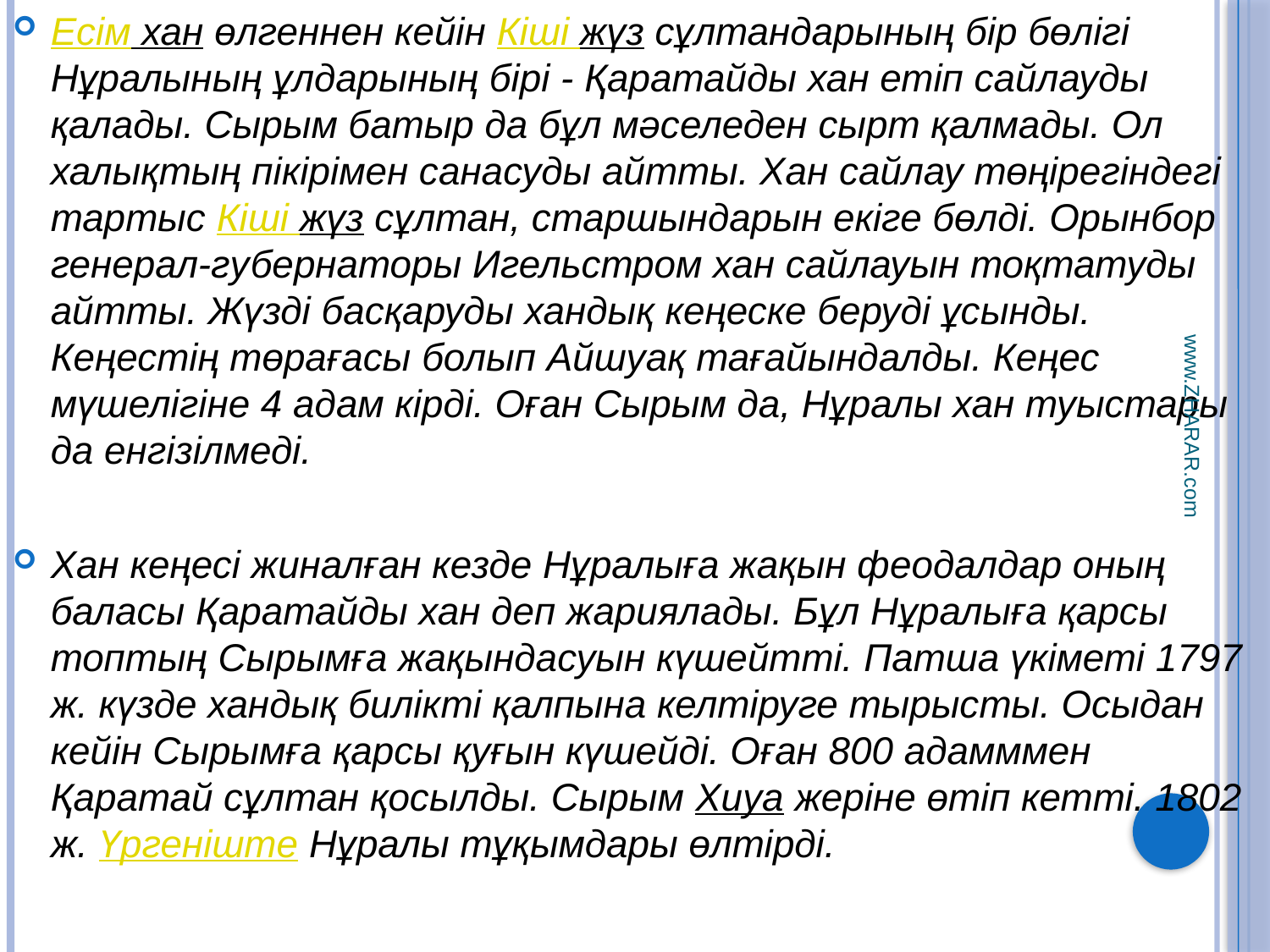

Есім хан өлгеннен кейін Кіші жүз сұлтандарының бір бөлігі Нұралының ұлдарының бірі - Қаратайды хан етіп сайлауды қалады. Сырым батыр да бұл мәселеден сырт қалмады. Ол халықтың пікірімен санасуды айтты. Хан сайлау төңірегіндегі тартыс Кіші жүз сұлтан, старшындарын екіге бөлді. Орынбор генерал-губернаторы Игельстром хан сайлауын тоқтатуды айтты. Жүзді басқаруды хандық кеңеске беруді ұсынды. Кеңестің төрағасы болып Айшуақ тағайындалды. Кеңес мүшелігіне 4 адам кірді. Оған Сырым да, Нұралы хан туыстары да енгізілмеді.

Хан кеңесі жиналған кезде Нұралыға жақын феодалдар оның баласы Қаратайды хан деп жариялады. Бұл Нұралыға қарсы топтың Сырымға жақындасуын күшейтті. Патша үкіметі 1797 ж. күзде хандық билікті қалпына келтіруге тырысты. Осыдан кейін Сырымға қарсы қуғын күшейді. Оған 800 адамммен Қаратай сұлтан қосылды. Сырым Хиуа жеріне өтіп кетті. 1802 ж. Үргеніште Нұралы тұқымдары өлтірді.

www.ZHARAR.com